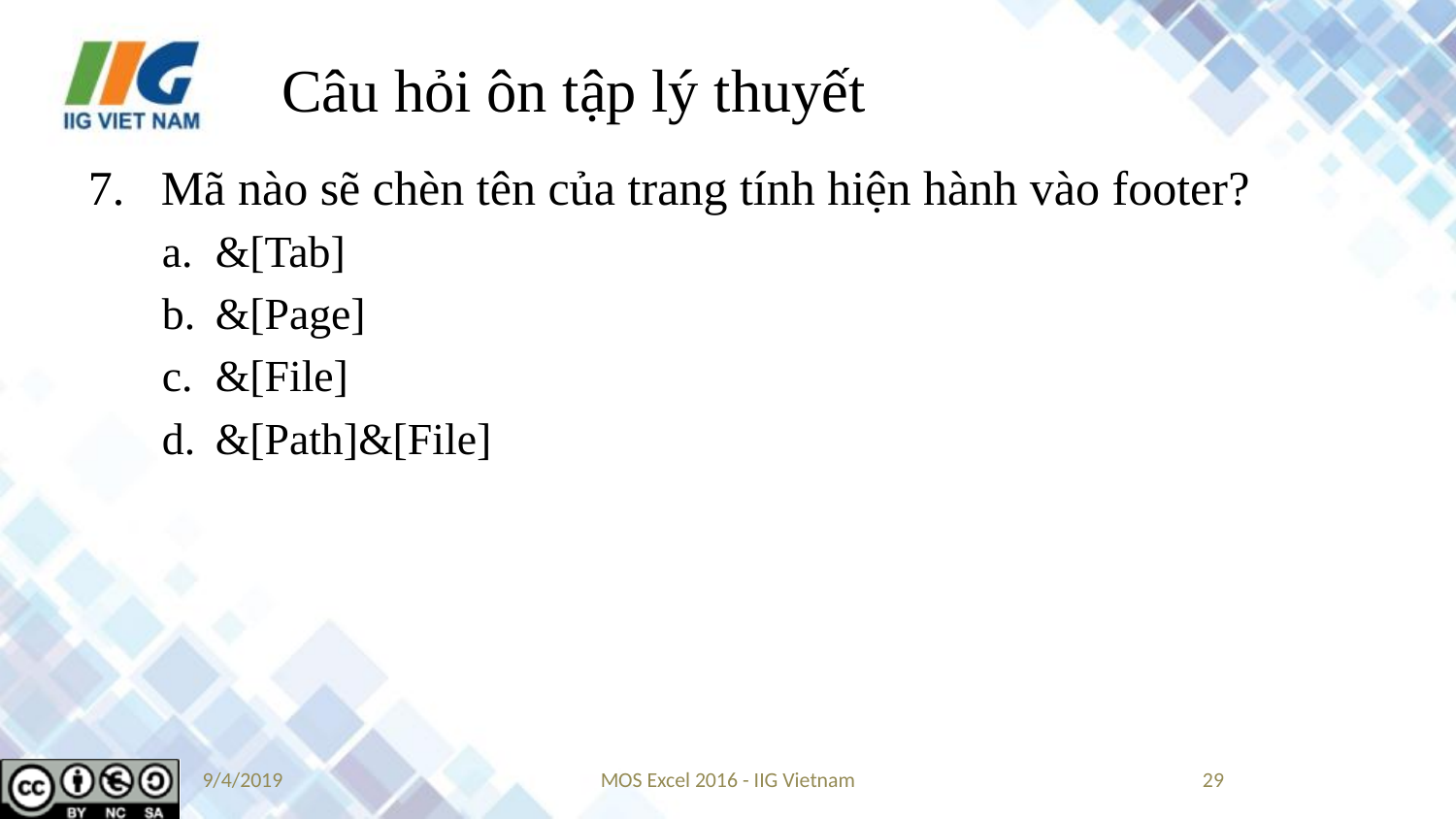

# Câu hỏi ôn tập lý thuyết
Mã nào sẽ chèn tên của trang tính hiện hành vào footer?
&[Tab]
&[Page]
&[File]
&[Path]&[File]

9/4/2019
MOS Excel 2016 - IIG Vietnam
29